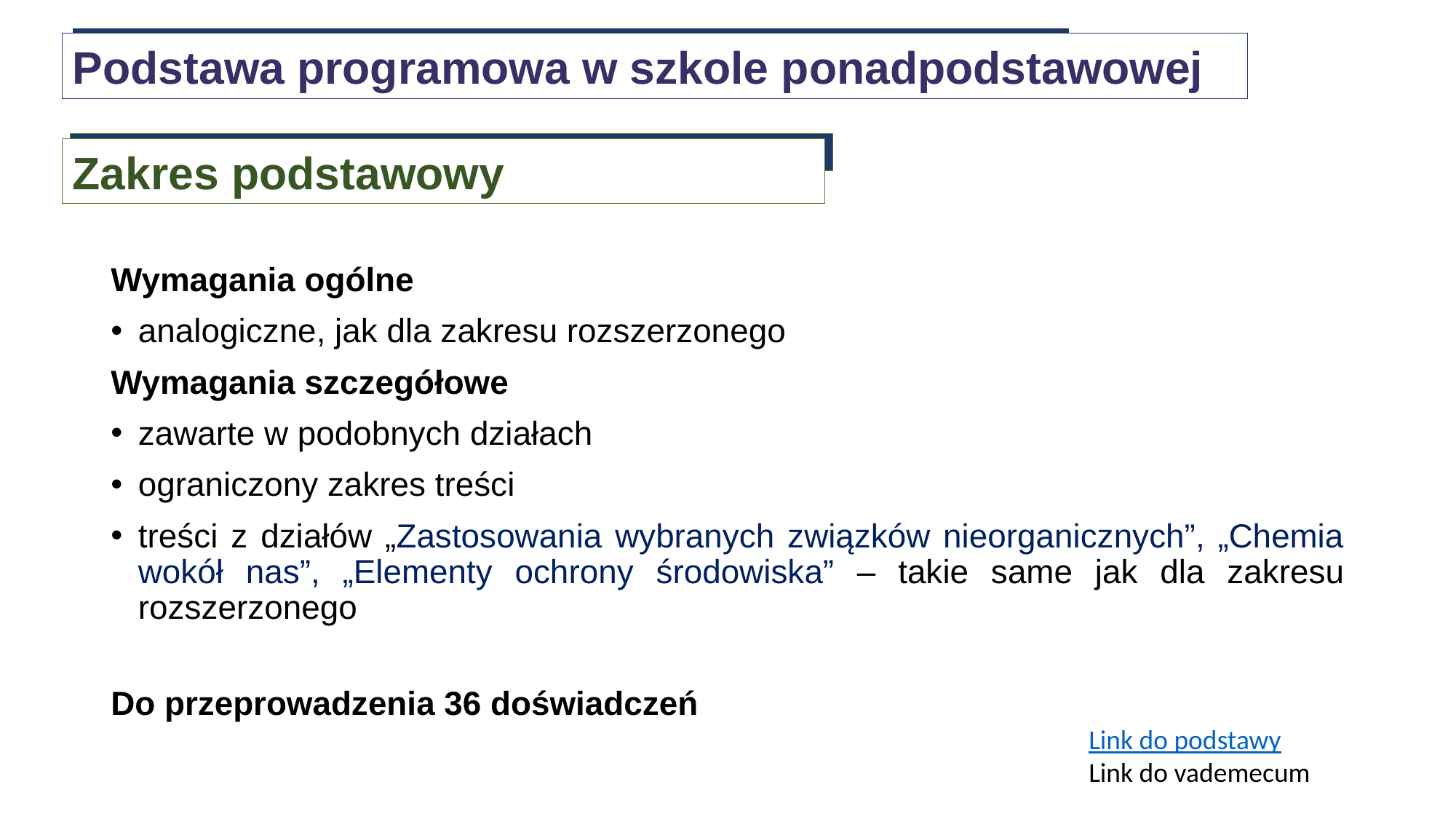

Podstawa programowa w szkole ponadpodstawowej

Zakres podstawowy
Wymagania ogólne
analogiczne, jak dla zakresu rozszerzonego
Wymagania szczegółowe
zawarte w podobnych działach
ograniczony zakres treści
treści z działów „Zastosowania wybranych związków nieorganicznych”, „Chemia wokół nas”, „Elementy ochrony środowiska” – takie same jak dla zakresu rozszerzonego
Do przeprowadzenia 36 doświadczeń

Link do podstawy
Link do vademecum